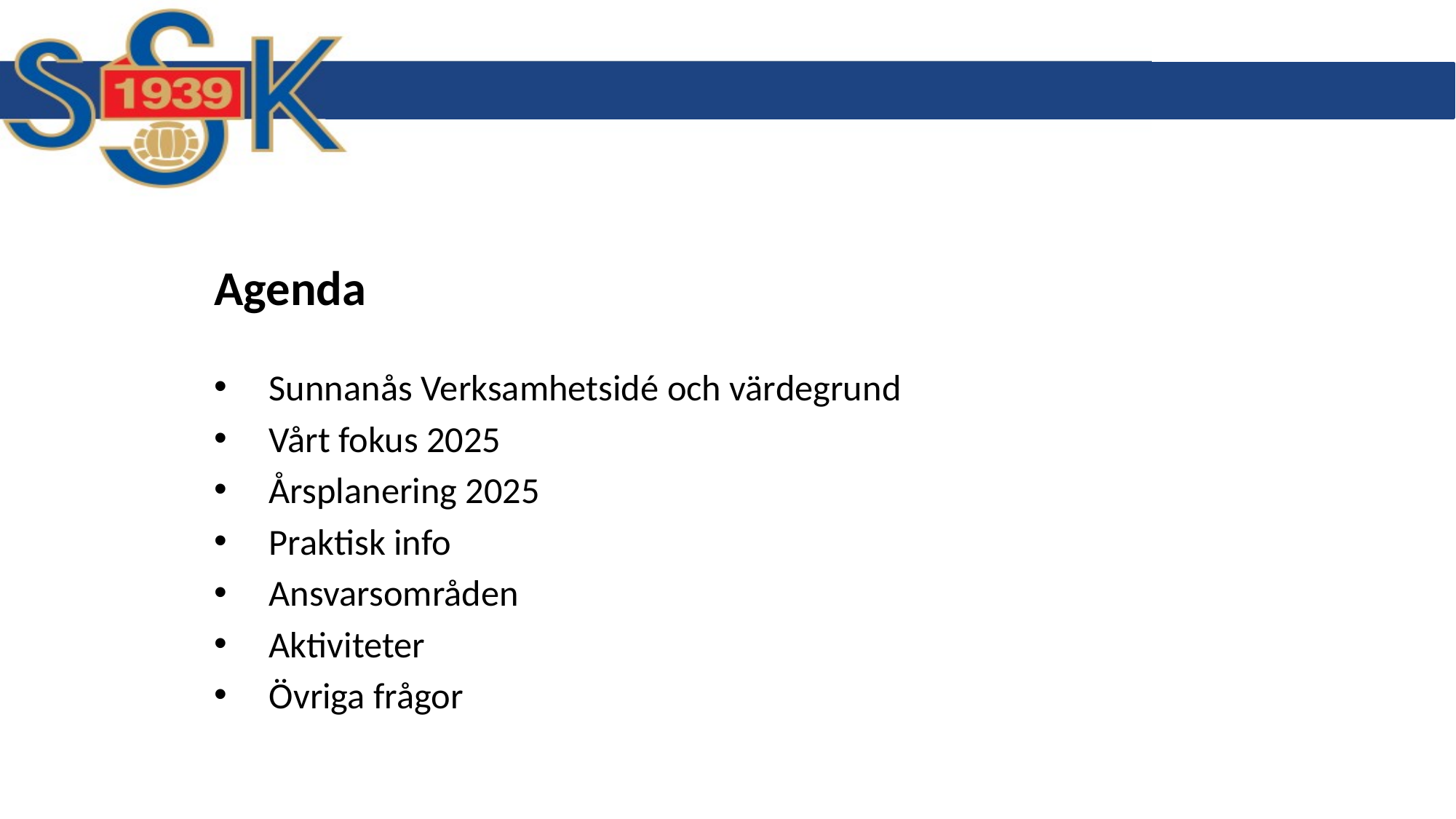

# Agenda

Sunnanås Verksamhetsidé och värdegrund
Vårt fokus 2025
Årsplanering 2025
Praktisk info
Ansvarsområden
Aktiviteter
Övriga frågor